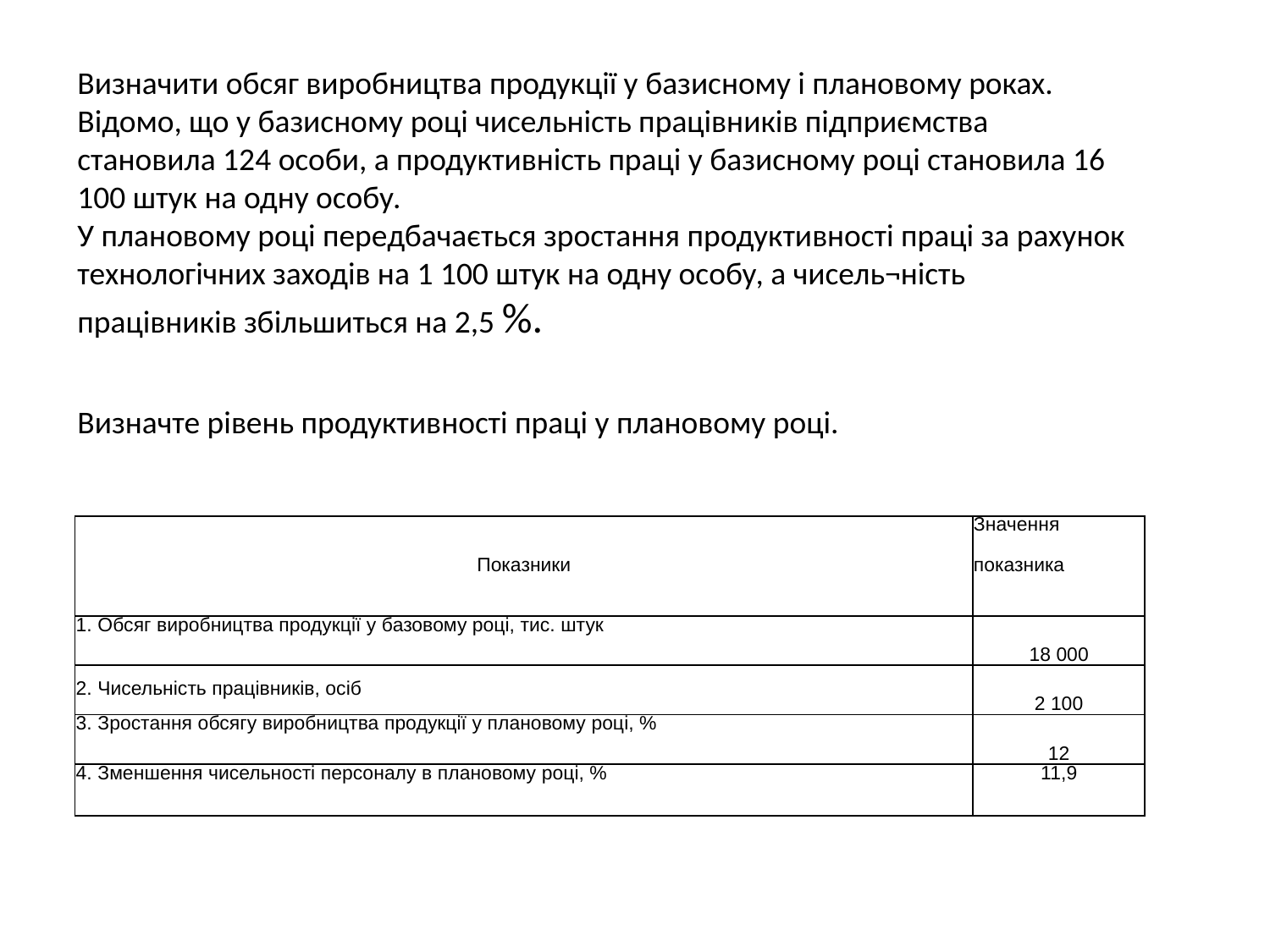

Визначити обсяг виробництва продукції у базисному і плановому роках.
Відомо, що у базисному році чисельність працівників підприємства становила 124 особи, а продуктивність праці у базисному році становила 16 100 штук на одну особу.
У плановому році передбачається зростання продуктивності праці за рахунок технологічних заходів на 1 100 штук на одну особу, а чисель¬ність працівників збільшиться на 2,5 %.
Визначте рівень продуктивності праці у плановому році.
| Показники | Значення показника |
| --- | --- |
| 1. Обсяг виробництва продукції у базовому році, тис. штук | 18 000 |
| 2. Чисельність працівників, осіб | 2 100 |
| 3. Зростання обсягу виробництва продукції у плановому році, % | 12 |
| 4. Зменшення чисельності персоналу в плановому році, % | 11,9 |